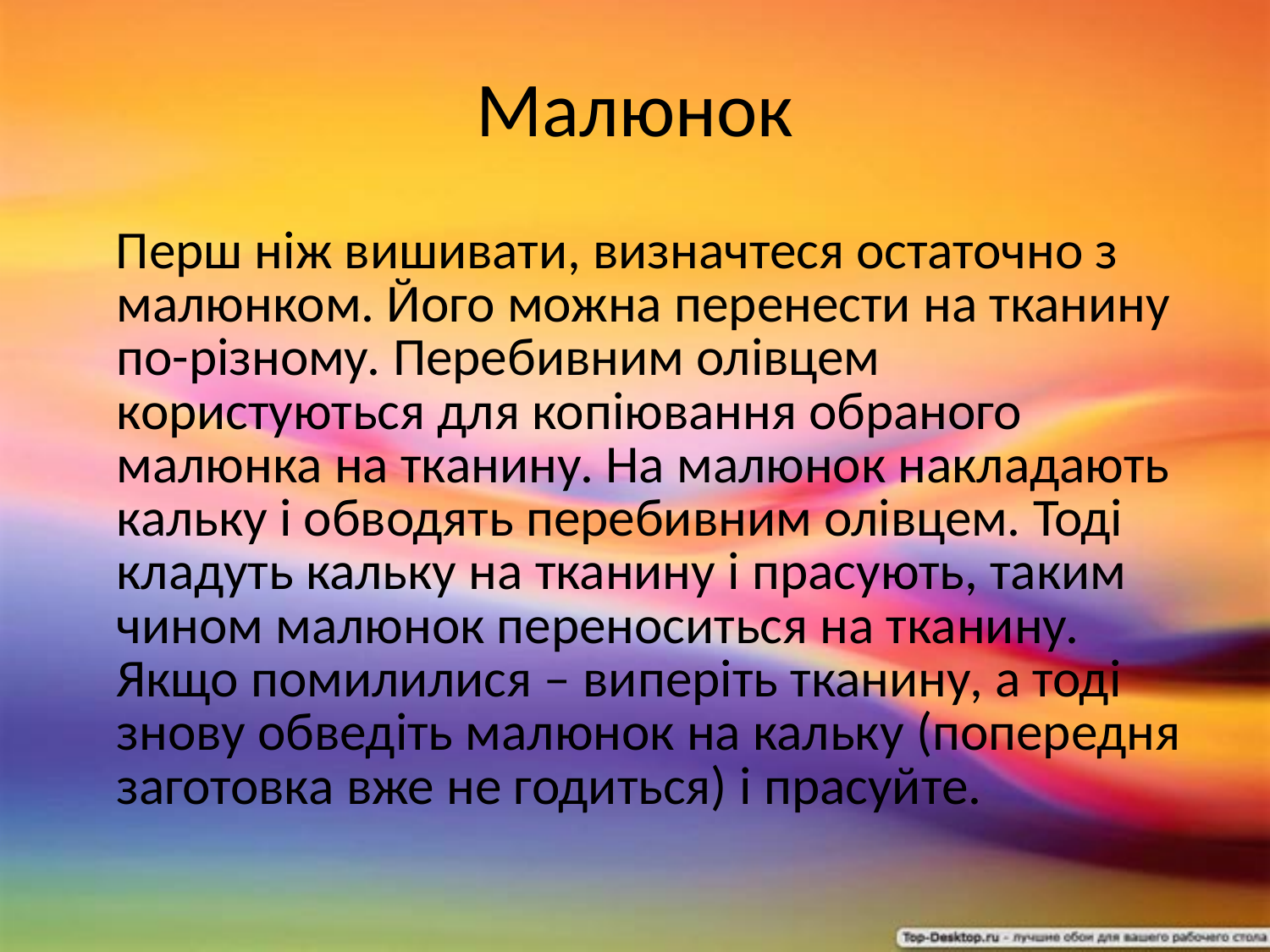

# Малюнок
    Перш ніж вишивати, визначтеся остаточно з малюнком. Його можна перенести на тканину по-різному. Перебивним олівцем користуються для копіювання обраного малюнка на тканину. На малюнок накладають кальку і обводять перебивним олівцем. Тоді кладуть кальку на тканину і прасують, таким чином малюнок переноситься на тканину. Якщо помилилися – виперіть тканину, а тоді знову обведіть малюнок на кальку (попередня заготовка вже не годиться) і прасуйте.